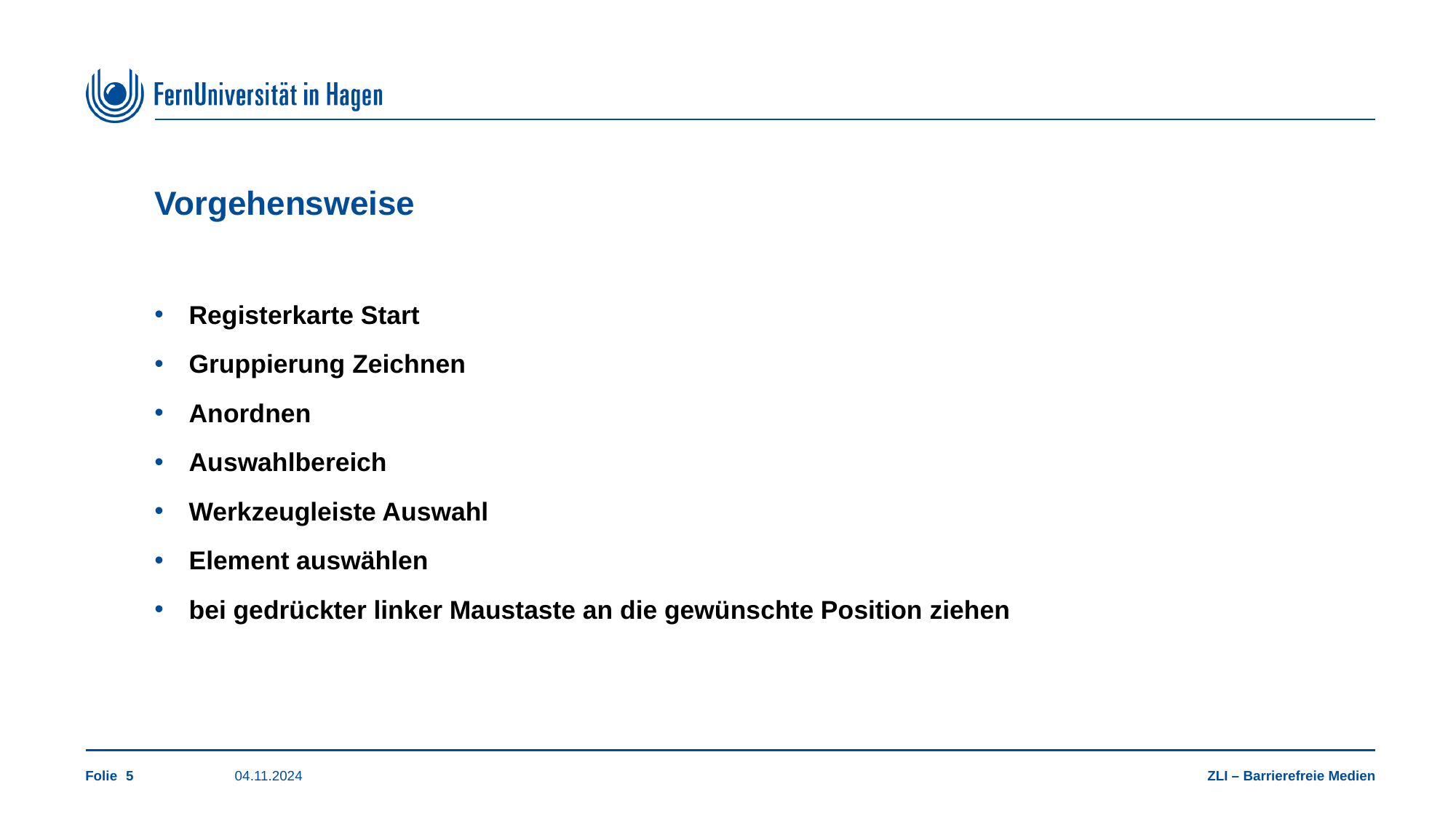

# Vorgehensweise

Registerkarte Start
Gruppierung Zeichnen
Anordnen
Auswahlbereich
Werkzeugleiste Auswahl
Element auswählen
bei gedrückter linker Maustaste an die gewünschte Position ziehen

5
04.11.2024
ZLI – Barrierefreie Medien